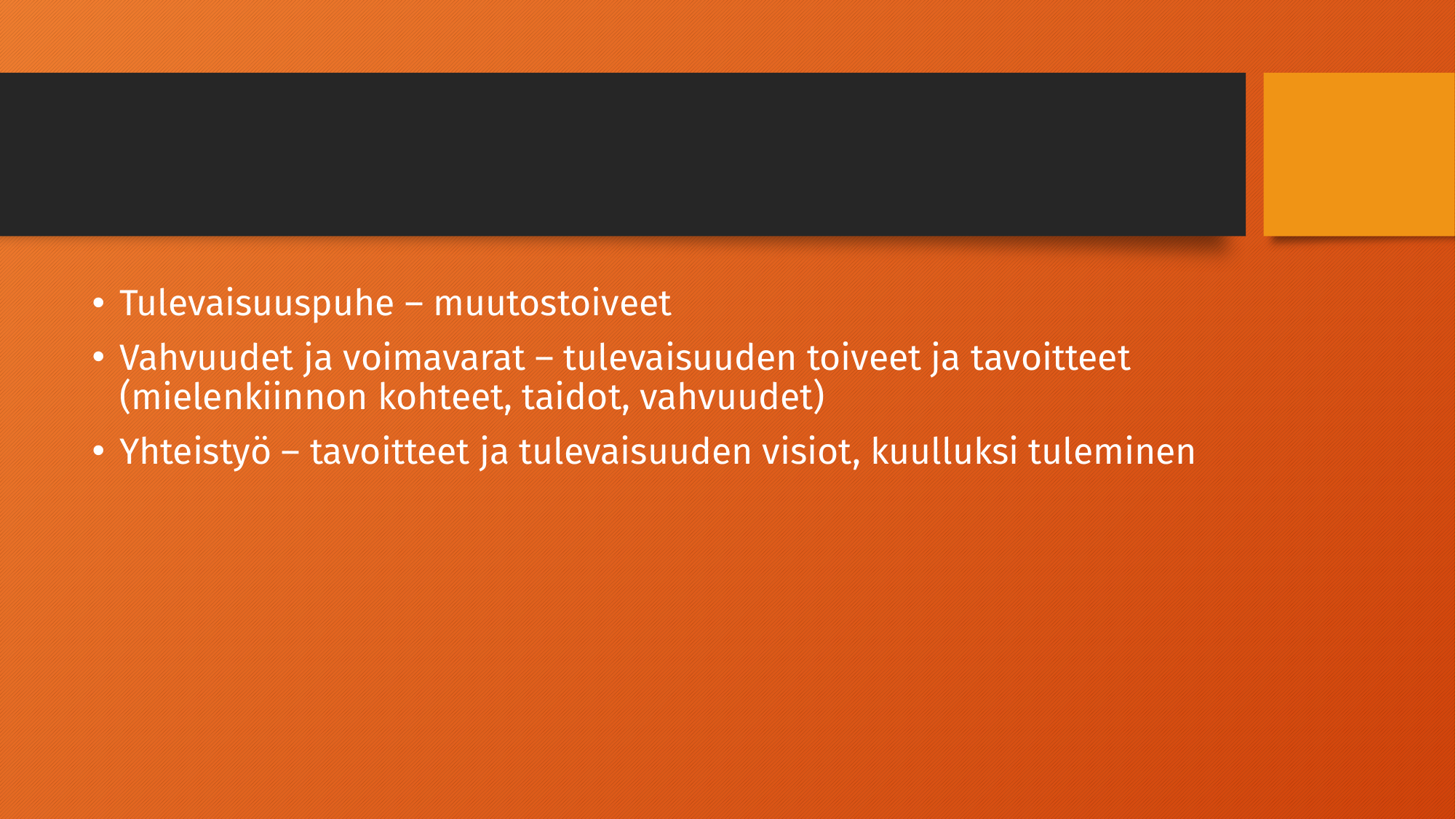

#
Tulevaisuuspuhe – muutostoiveet
Vahvuudet ja voimavarat – tulevaisuuden toiveet ja tavoitteet (mielenkiinnon kohteet, taidot, vahvuudet)
Yhteistyö – tavoitteet ja tulevaisuuden visiot, kuulluksi tuleminen